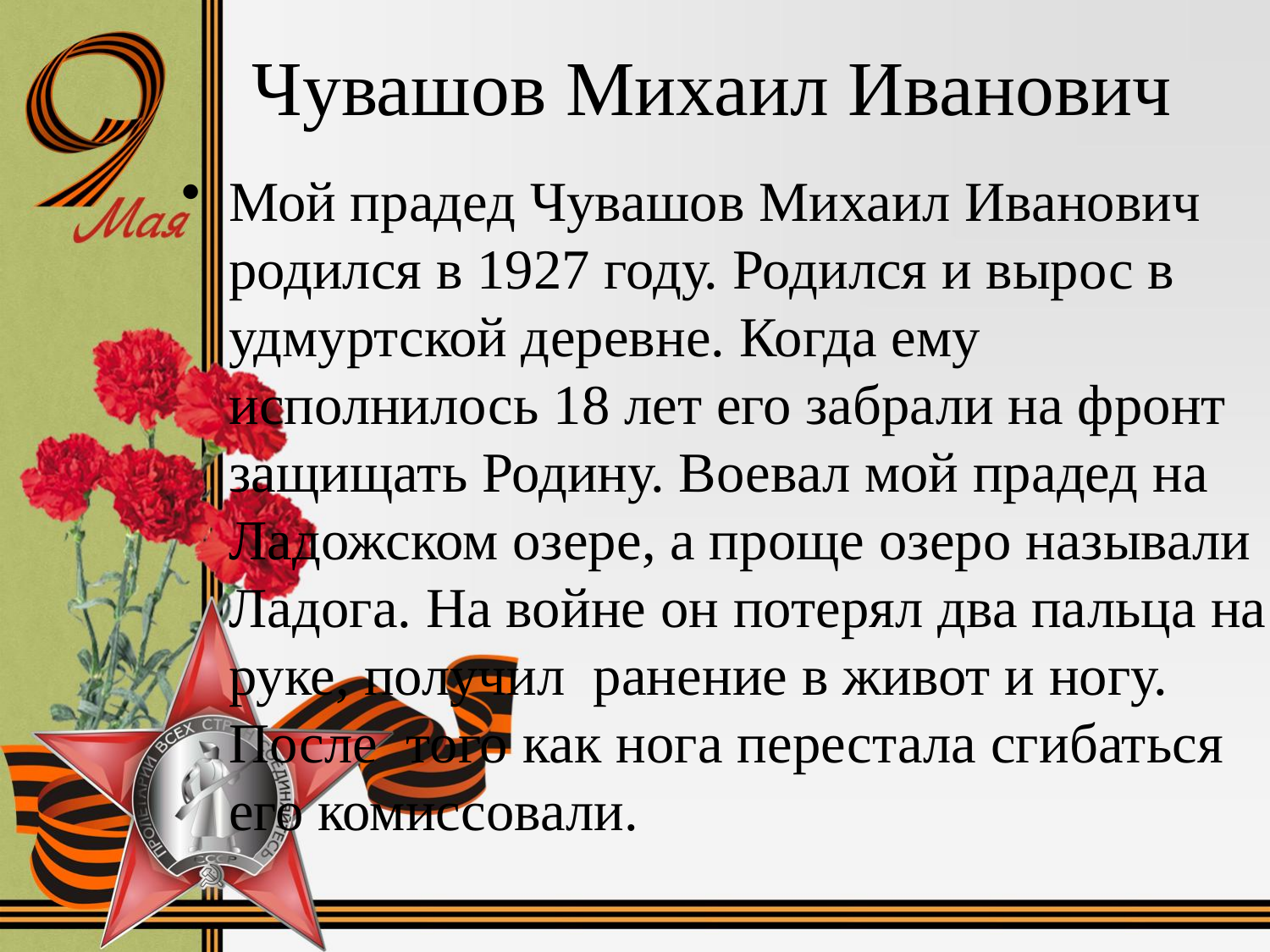

# Чувашов Михаил Иванович
Мой прадед Чувашов Михаил Иванович родился в 1927 году. Родился и вырос в удмуртской деревне. Когда ему исполнилось 18 лет его забрали на фронт защищать Родину. Воевал мой прадед на Ладожском озере, а проще озеро называли Ладога. На войне он потерял два пальца на руке, получил  ранение в живот и ногу. После  того как нога перестала сгибаться его комиссовали.